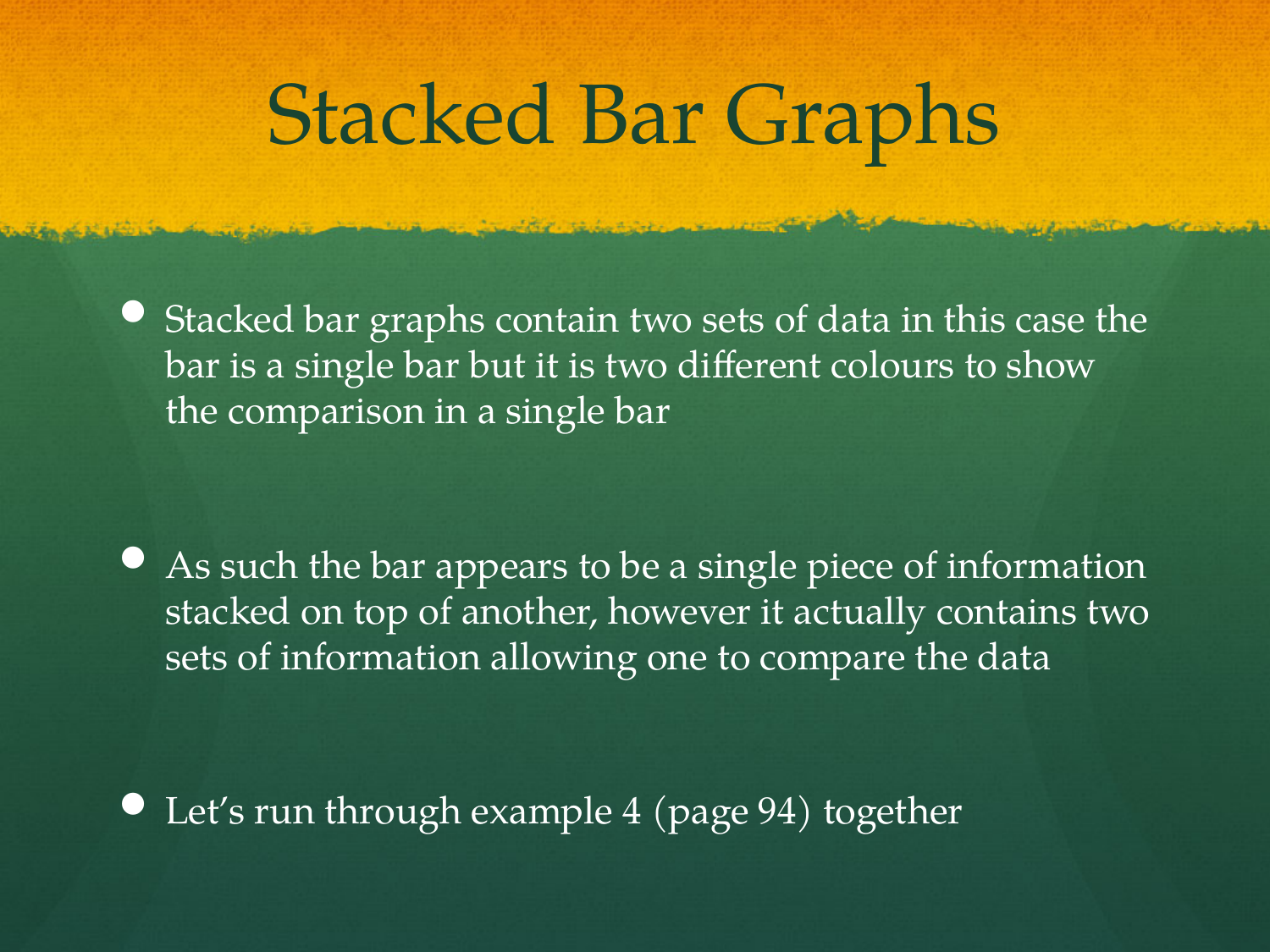

# Stacked Bar Graphs
Stacked bar graphs contain two sets of data in this case the bar is a single bar but it is two different colours to show the comparison in a single bar

As such the bar appears to be a single piece of information stacked on top of another, however it actually contains two sets of information allowing one to compare the data

Let’s run through example 4 (page 94) together